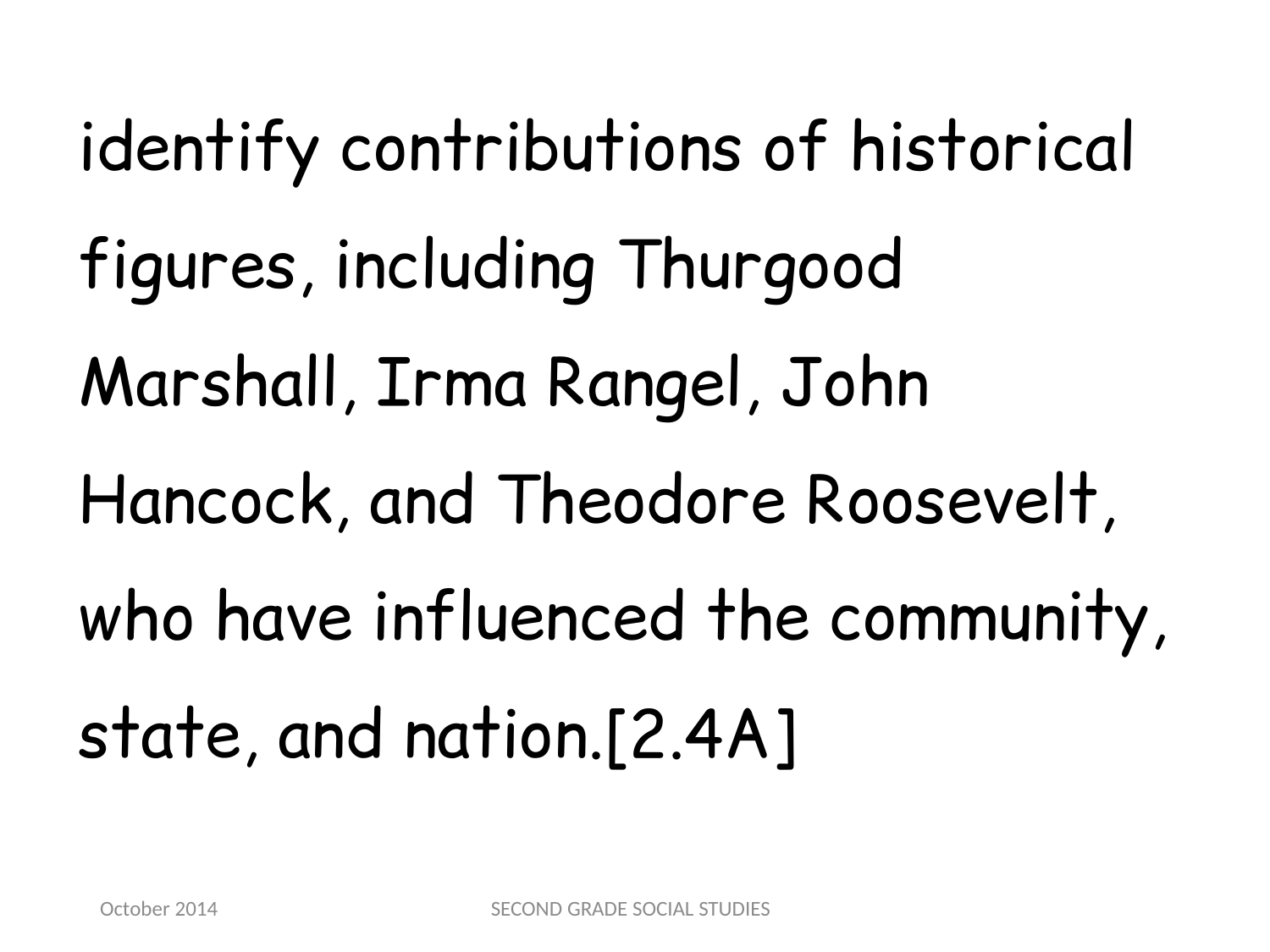

identify contributions of historical figures, including Thurgood Marshall, Irma Rangel, John Hancock, and Theodore Roosevelt, who have influenced the community, state, and nation.[2.4A]
October 2014
SECOND GRADE SOCIAL STUDIES